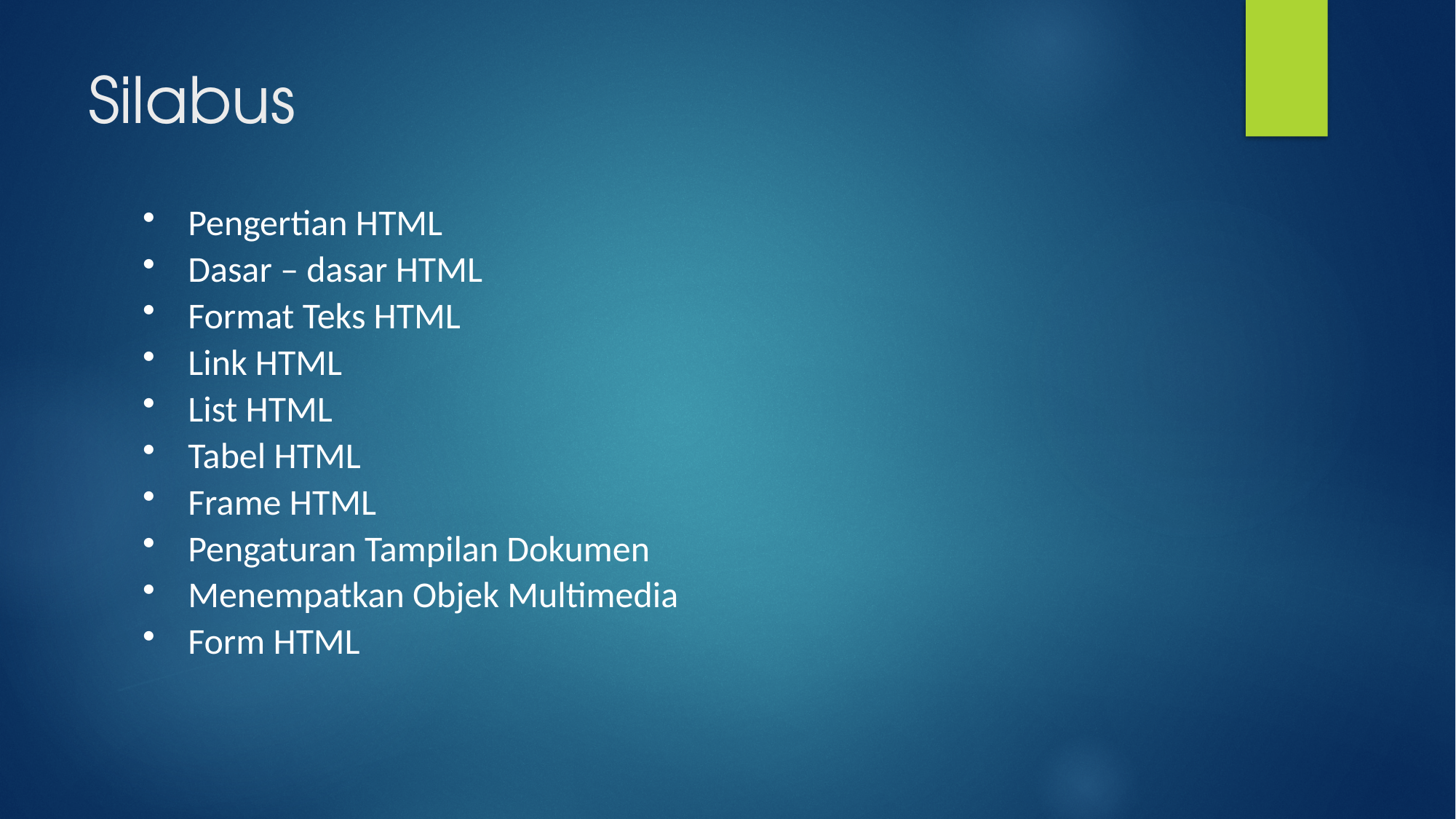

# Silabus
Pengertian HTML
Dasar – dasar HTML
Format Teks HTML
Link HTML
List HTML
Tabel HTML
Frame HTML
Pengaturan Tampilan Dokumen
Menempatkan Objek Multimedia
Form HTML